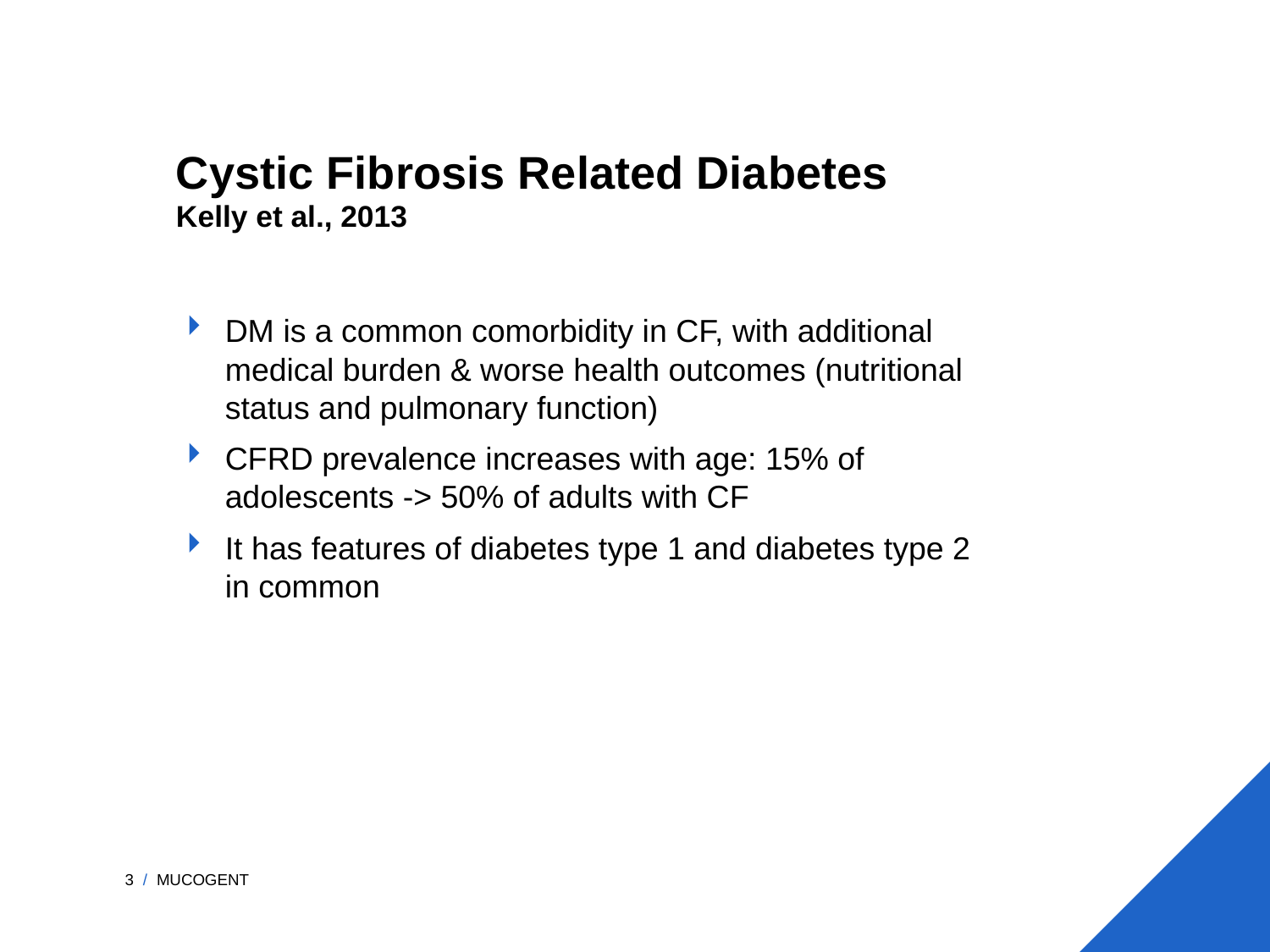

Cystic Fibrosis Related Diabetes
Kelly et al., 2013
DM is a common comorbidity in CF, with additional medical burden & worse health outcomes (nutritional status and pulmonary function)
CFRD prevalence increases with age: 15% of adolescents -> 50% of adults with CF
It has features of diabetes type 1 and diabetes type 2 in common
Mucogent
3  /